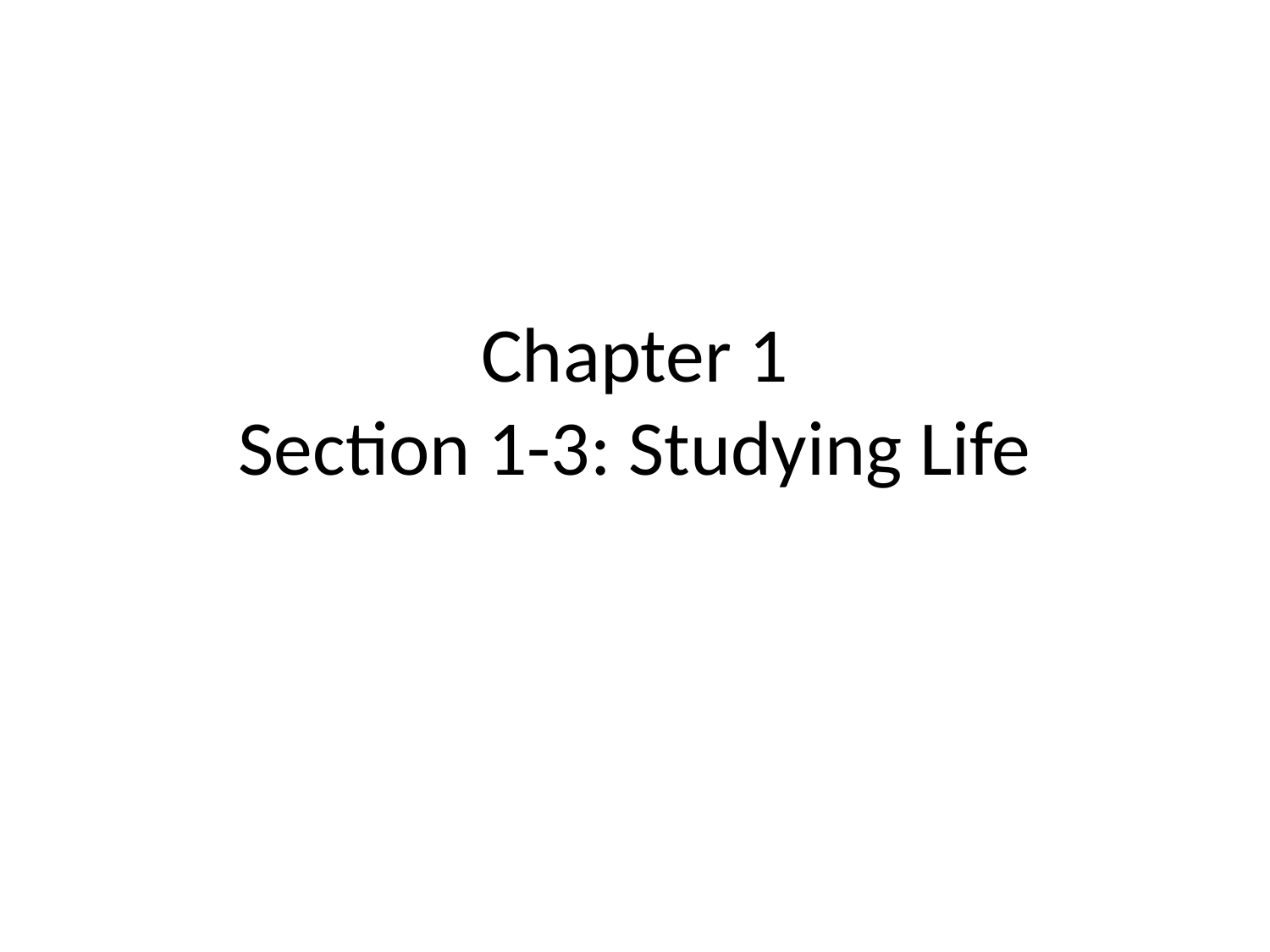

# Chapter 1 Section 1-3: Studying Life